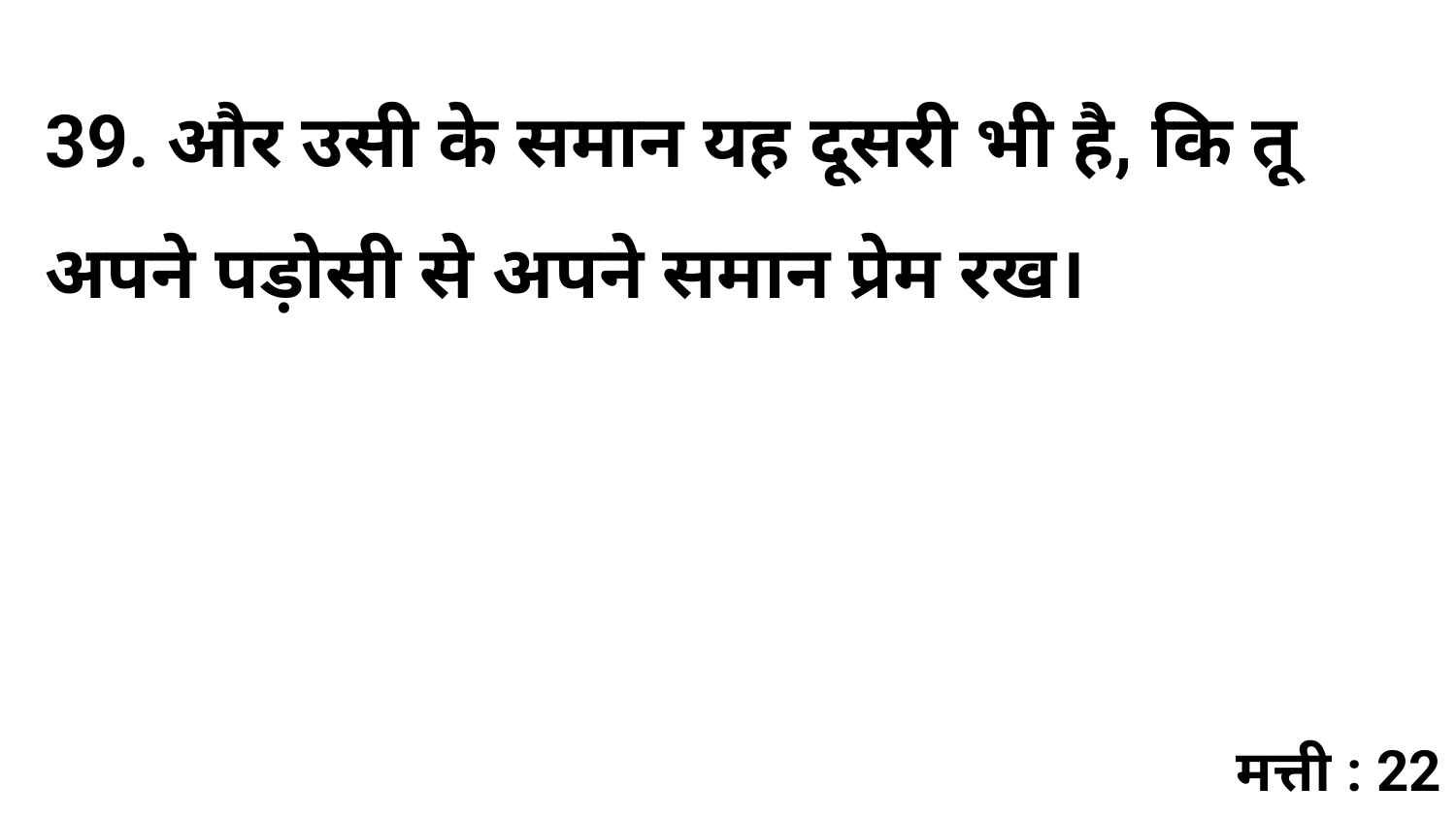

39. और उसी के समान यह दूसरी भी है, कि तू अपने पड़ोसी से अपने समान प्रेम रख।
मत्ती : 22